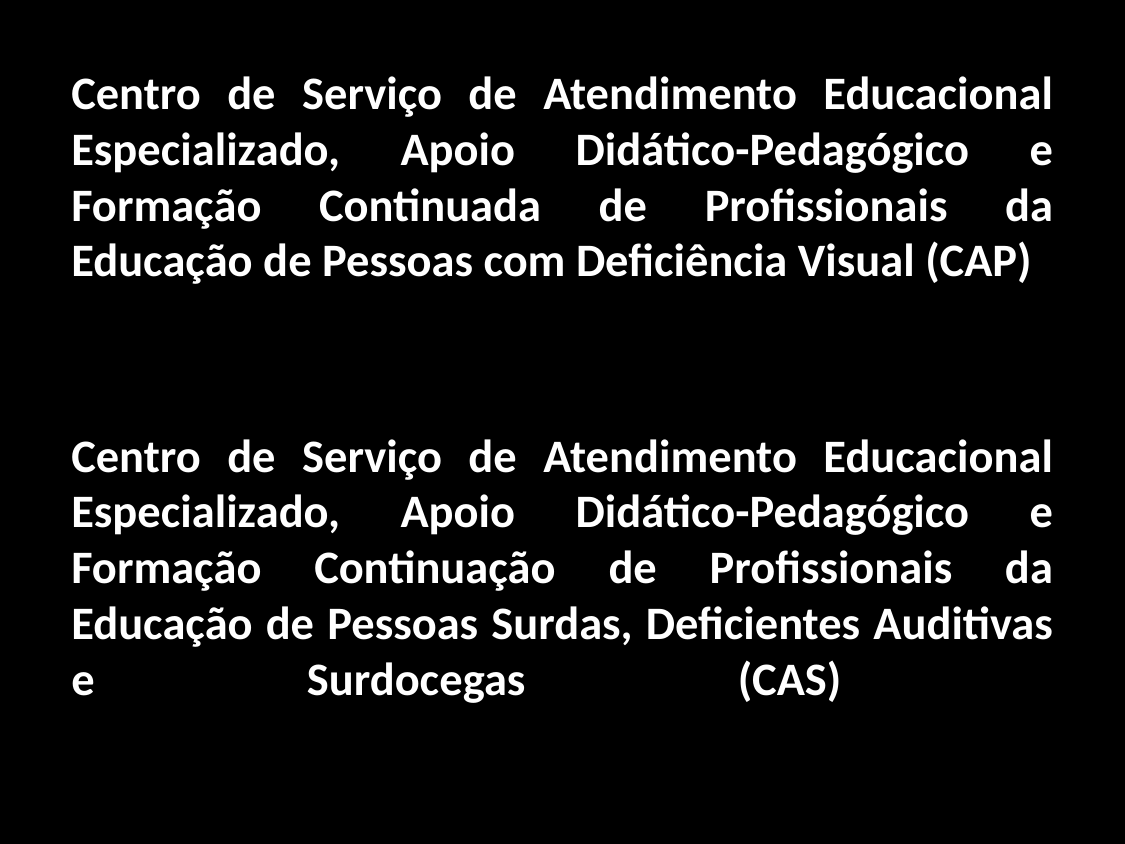

Centro de Serviço de Atendimento Educacional Especializado, Apoio Didático-Pedagógico e Formação Continuada de Profissionais da Educação de Pessoas com Deficiência Visual (CAP)

Centro de Serviço de Atendimento Educacional Especializado, Apoio Didático-Pedagógico e Formação Continuação de Profissionais da Educação de Pessoas Surdas, Deficientes Auditivas e Surdocegas (CAS)